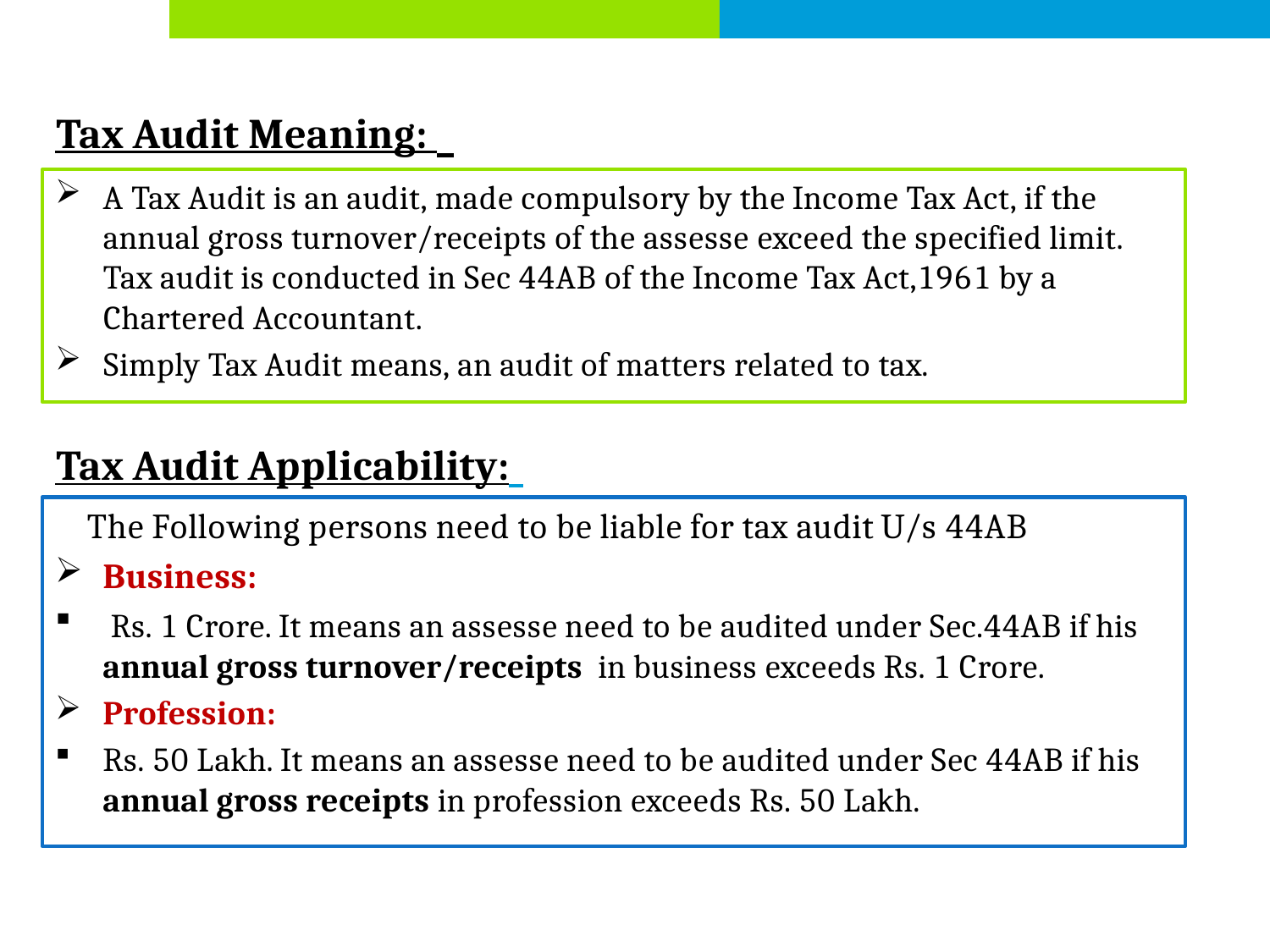

# Tax Audit Meaning:
A Tax Audit is an audit, made compulsory by the Income Tax Act, if the annual gross turnover/receipts of the assesse exceed the specified limit. Tax audit is conducted in Sec 44AB of the Income Tax Act,1961 by a Chartered Accountant.
Simply Tax Audit means, an audit of matters related to tax.
Tax Audit Applicability:
    The Following persons need to be liable for tax audit U/s 44AB
Business:
 Rs. 1 Crore. It means an assesse need to be audited under Sec.44AB if his annual gross turnover/receipts  in business exceeds Rs. 1 Crore.
Profession:
Rs. 50 Lakh. It means an assesse need to be audited under Sec 44AB if his annual gross receipts in profession exceeds Rs. 50 Lakh.